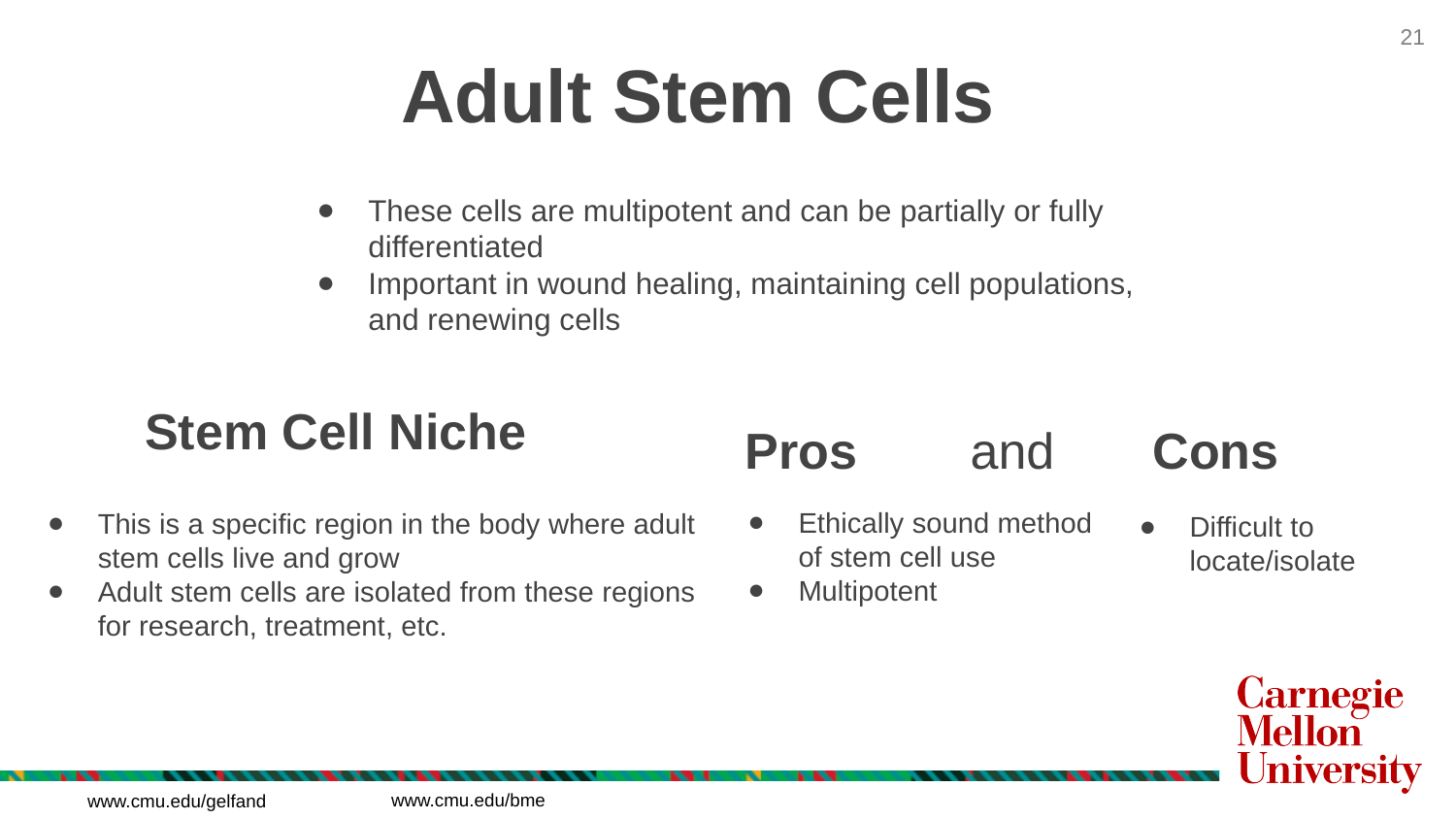

Adult Stem Cells
These cells are multipotent and can be partially or fully differentiated
Important in wound healing, maintaining cell populations, and renewing cells
Stem Cell Niche
Pros        and       Cons
This is a specific region in the body where adult stem cells live and grow
Adult stem cells are isolated from these regions for research, treatment, etc.
Ethically sound method
of stem cell use
Multipotent
Difficult to locate/isolate